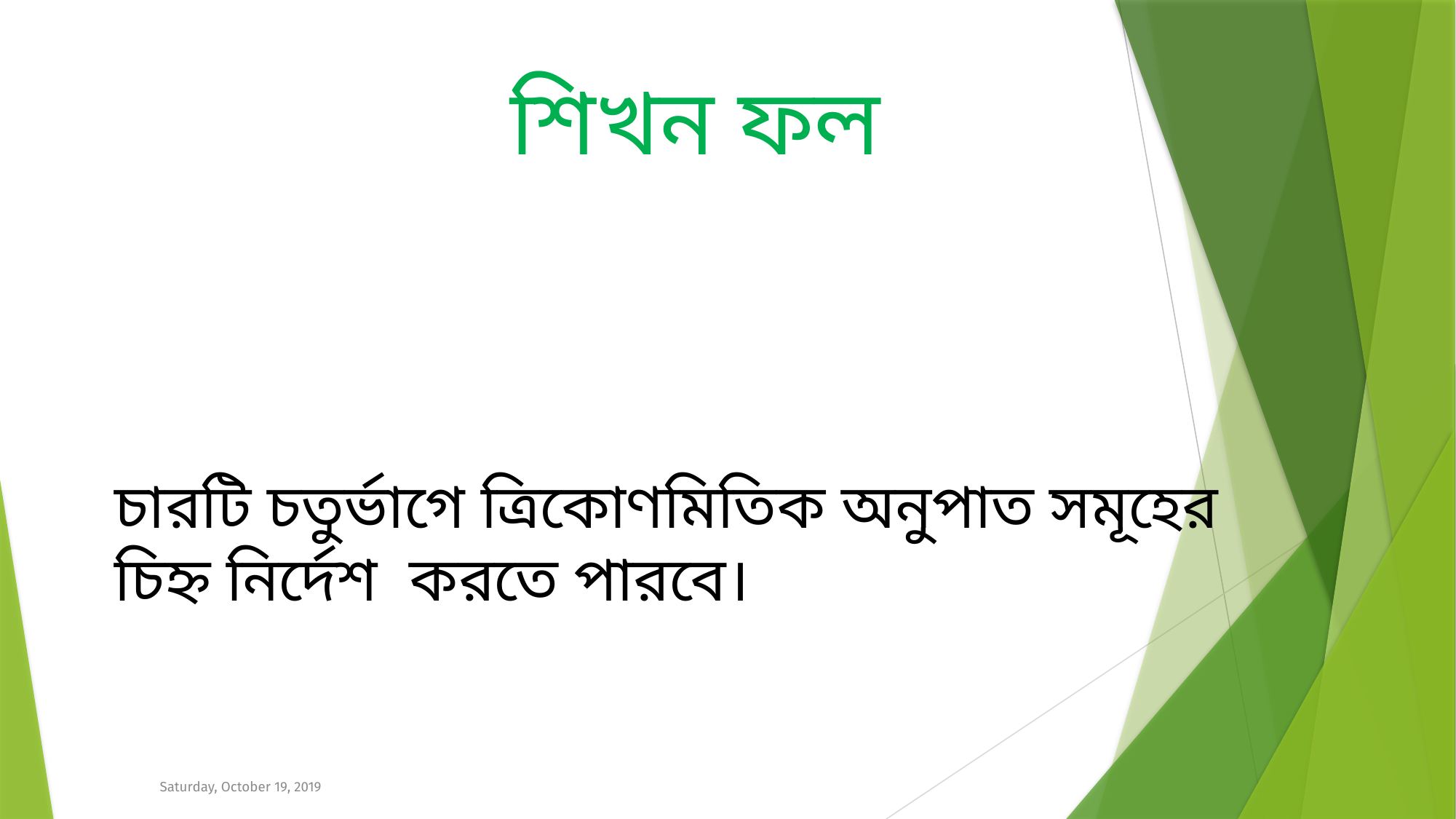

শিখন ফল
চারটি চতুর্ভাগে ত্রিকোণমিতিক অনুপাত সমূহের চিহ্ন নির্দেশ  করতে পারবে।
Saturday, October 19, 2019